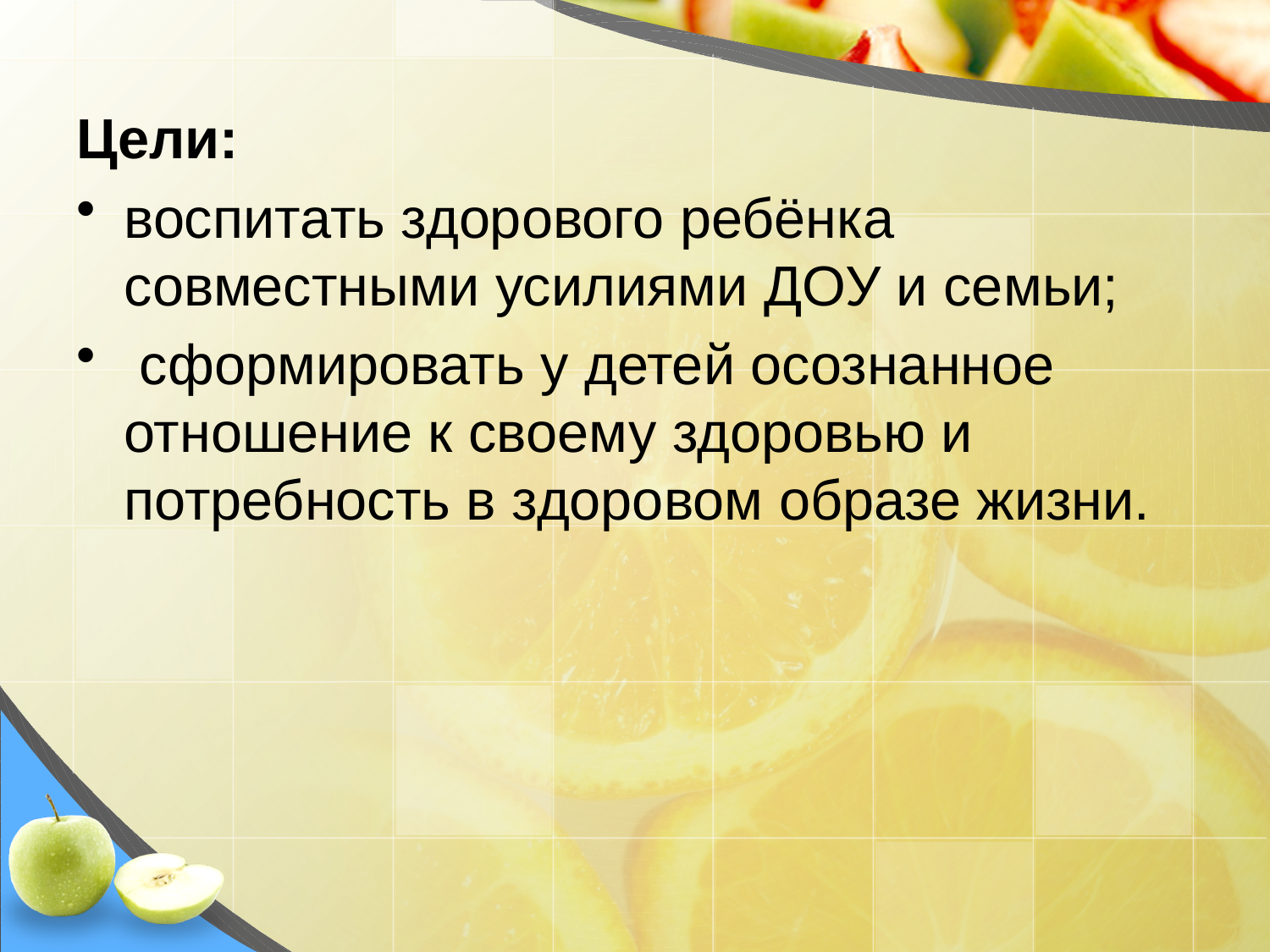

Цели:
воспитать здорового ребёнка совместными усилиями ДОУ и семьи;
 сформировать у детей осознанное отношение к своему здоровью и потребность в здоровом образе жизни.